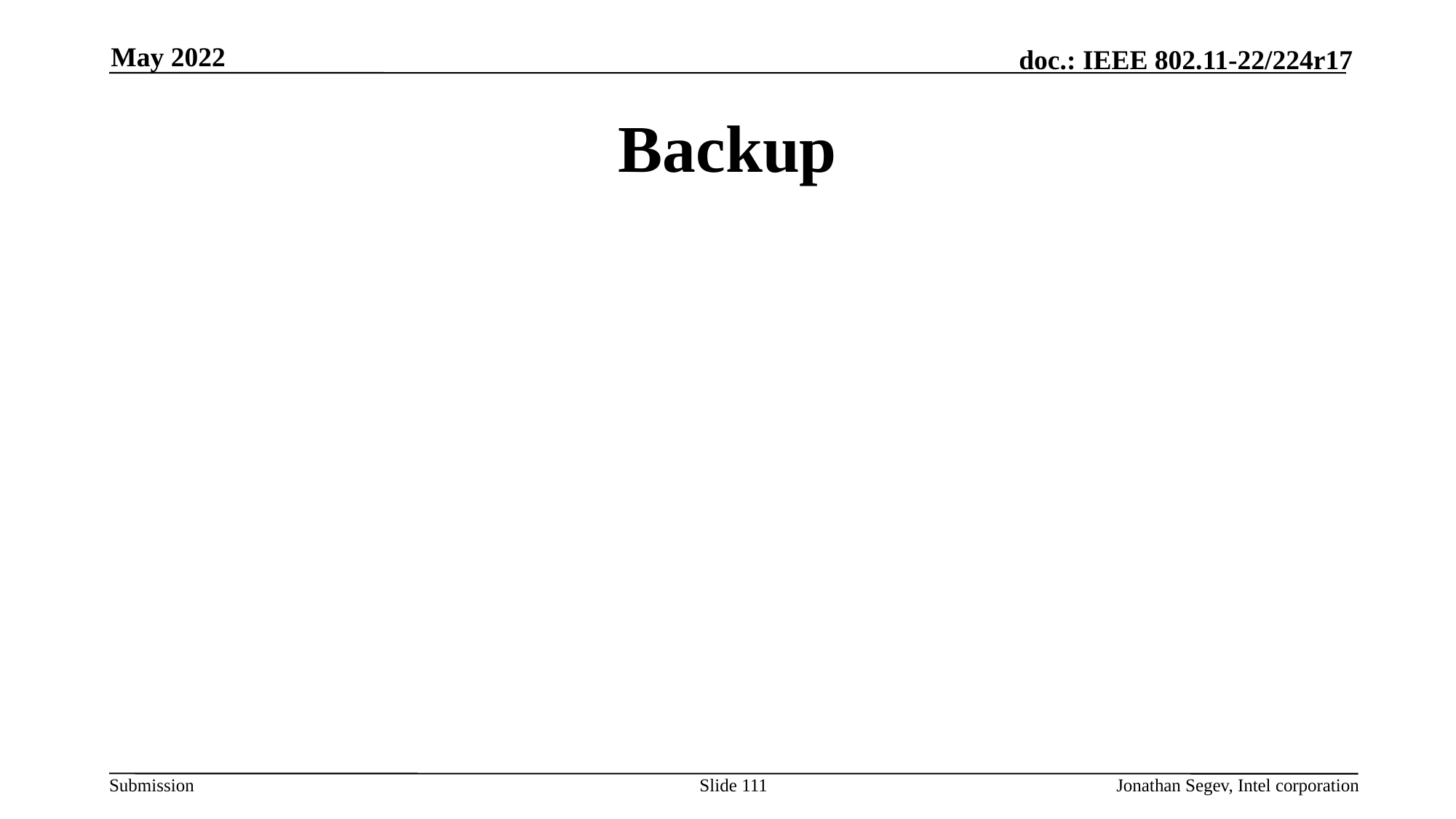

May 2022
# Backup

Slide 111
Jonathan Segev, Intel corporation